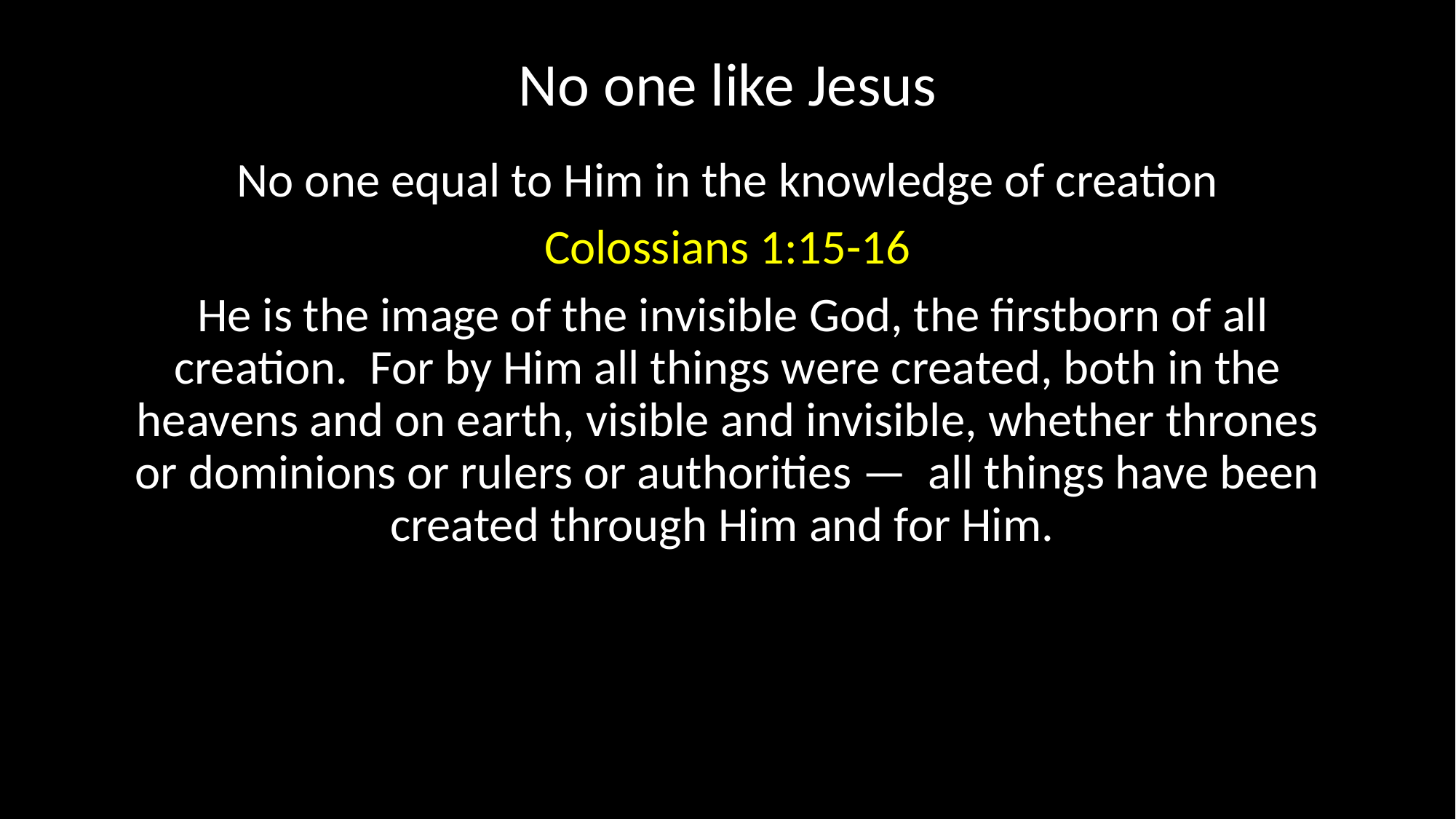

# No one like Jesus
No one equal to Him in the knowledge of creation
Colossians 1:15-16
 He is the image of the invisible God, the firstborn of all creation.  For by Him all things were created, both in the heavens and on earth, visible and invisible, whether thrones or dominions or rulers or authorities —  all things have been created through Him and for Him.